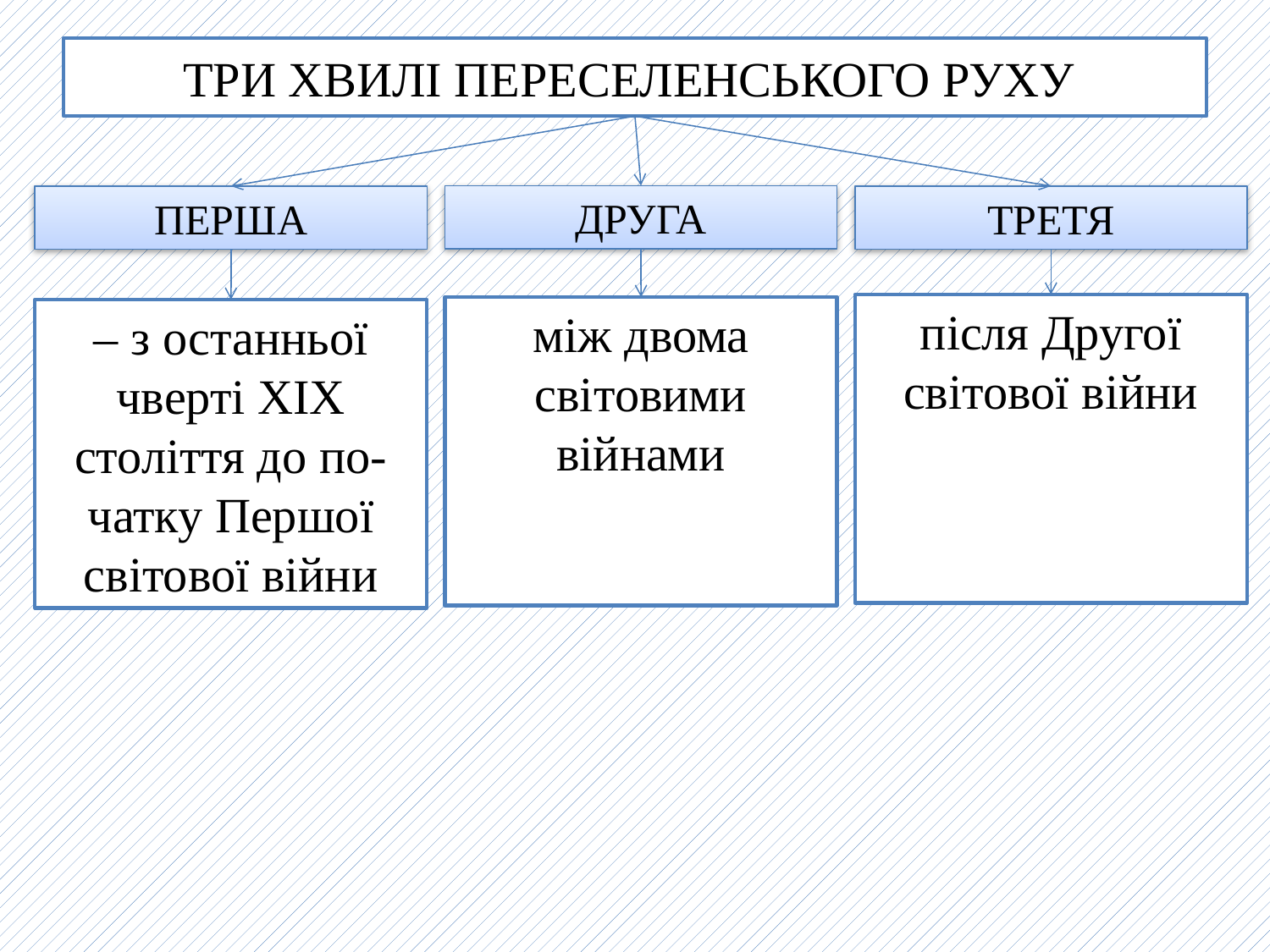

# ТРИ ХВИЛІ ПЕРЕСЕЛЕНСЬКОГО РУХУ
ДРУГА
ПЕРША
ТРЕТЯ
після Другої світової війни

між двома світовими війнами

– з останньої чверті ХІХ століття до по-
чатку Першої світової війни